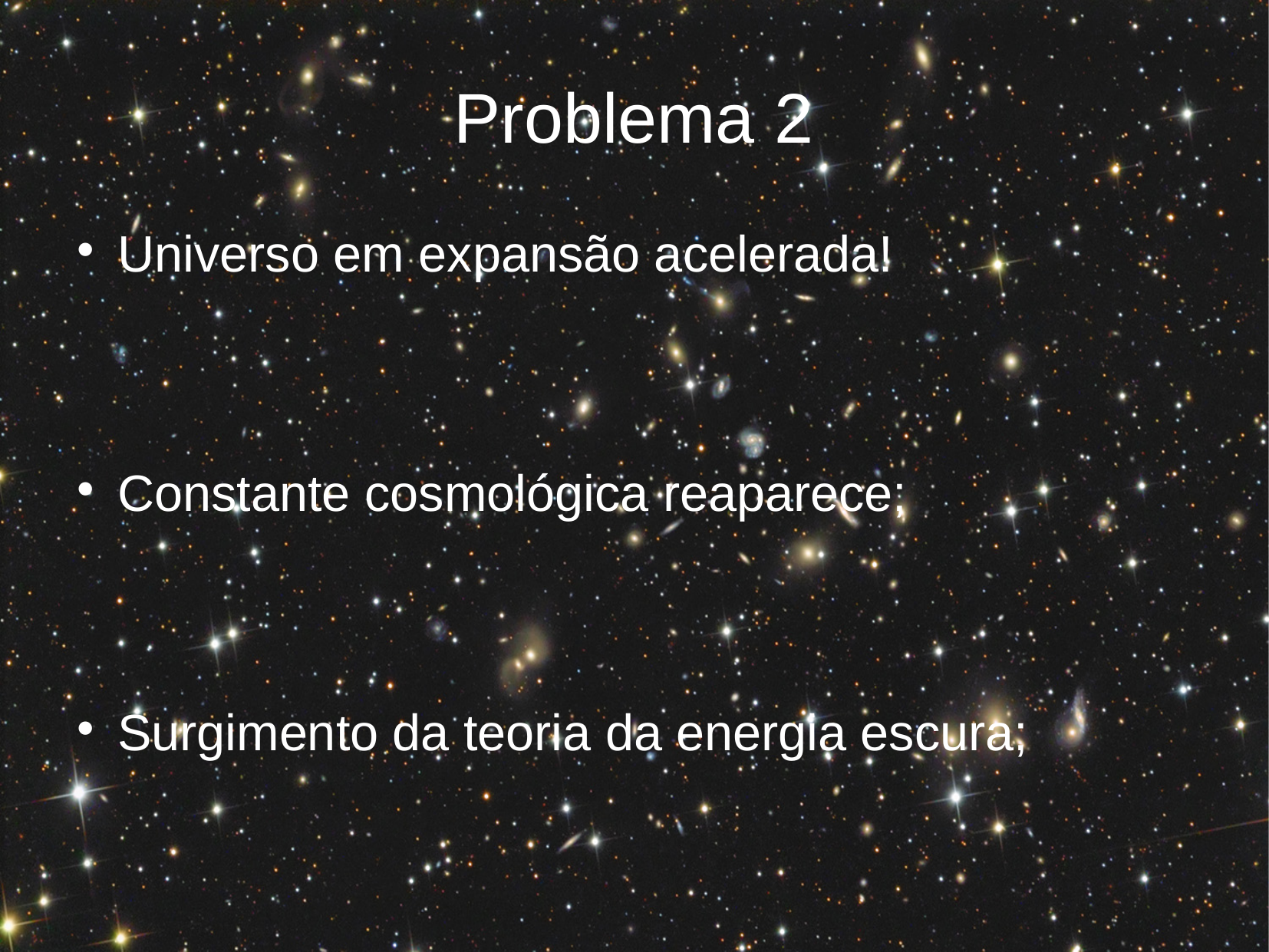

# Problema 2
Universo em expansão acelerada!

Constante cosmológica reaparece;

Surgimento da teoria da energia escura;